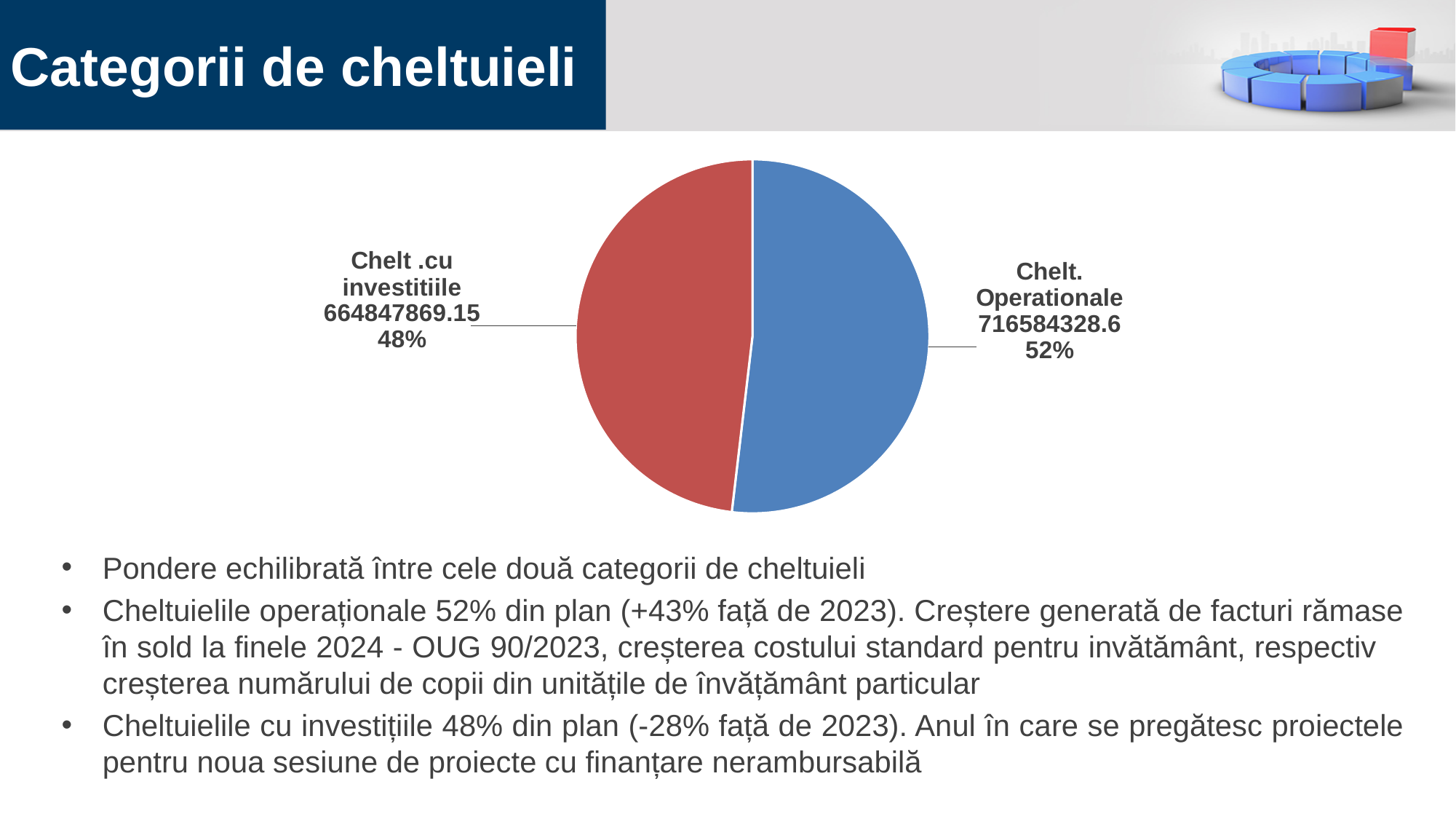

# Categorii de cheltuieli

### Chart

| Category |
|---|

### Chart

| Category |  |
|---|---|
| Chelt. Operationale | 716584328.6 |
| Chelt .cu investitiile | 664847869.1500001 |
Pondere echilibrată între cele două categorii de cheltuieli
Cheltuielile operaționale 52% din plan (+43% față de 2023). Creștere generată de facturi rămase în sold la finele 2024 - OUG 90/2023, creșterea costului standard pentru invătământ, respectiv    creșterea numărului de copii din unitățile de învățământ particular
Cheltuielile cu investițiile 48% din plan (-28% față de 2023). Anul în care se pregătesc proiectele pentru noua sesiune de proiecte cu finanțare nerambursabilă